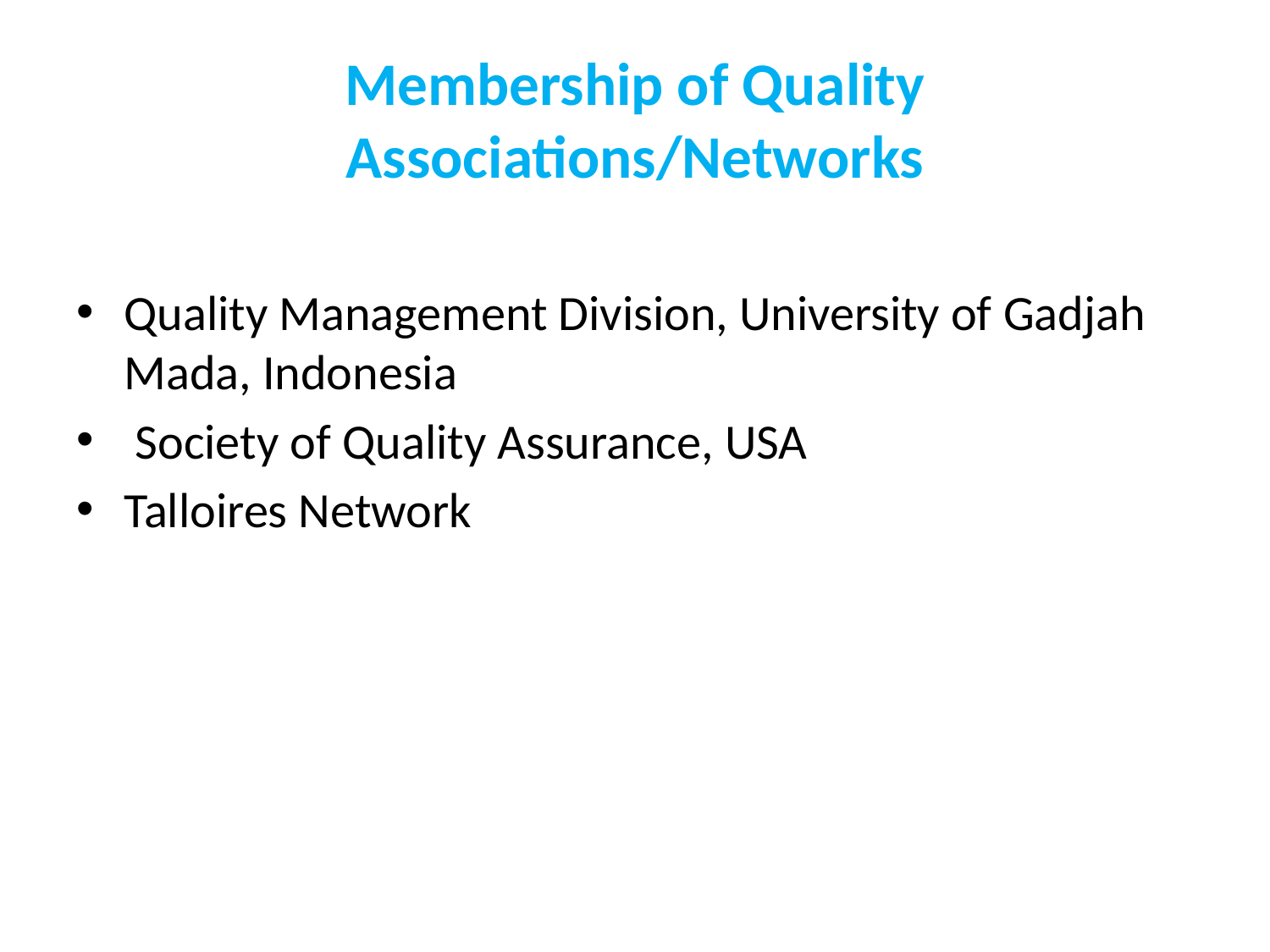

# Membership of Quality Associations/Networks
Quality Management Division, University of Gadjah Mada, Indonesia
 Society of Quality Assurance, USA
Talloires Network